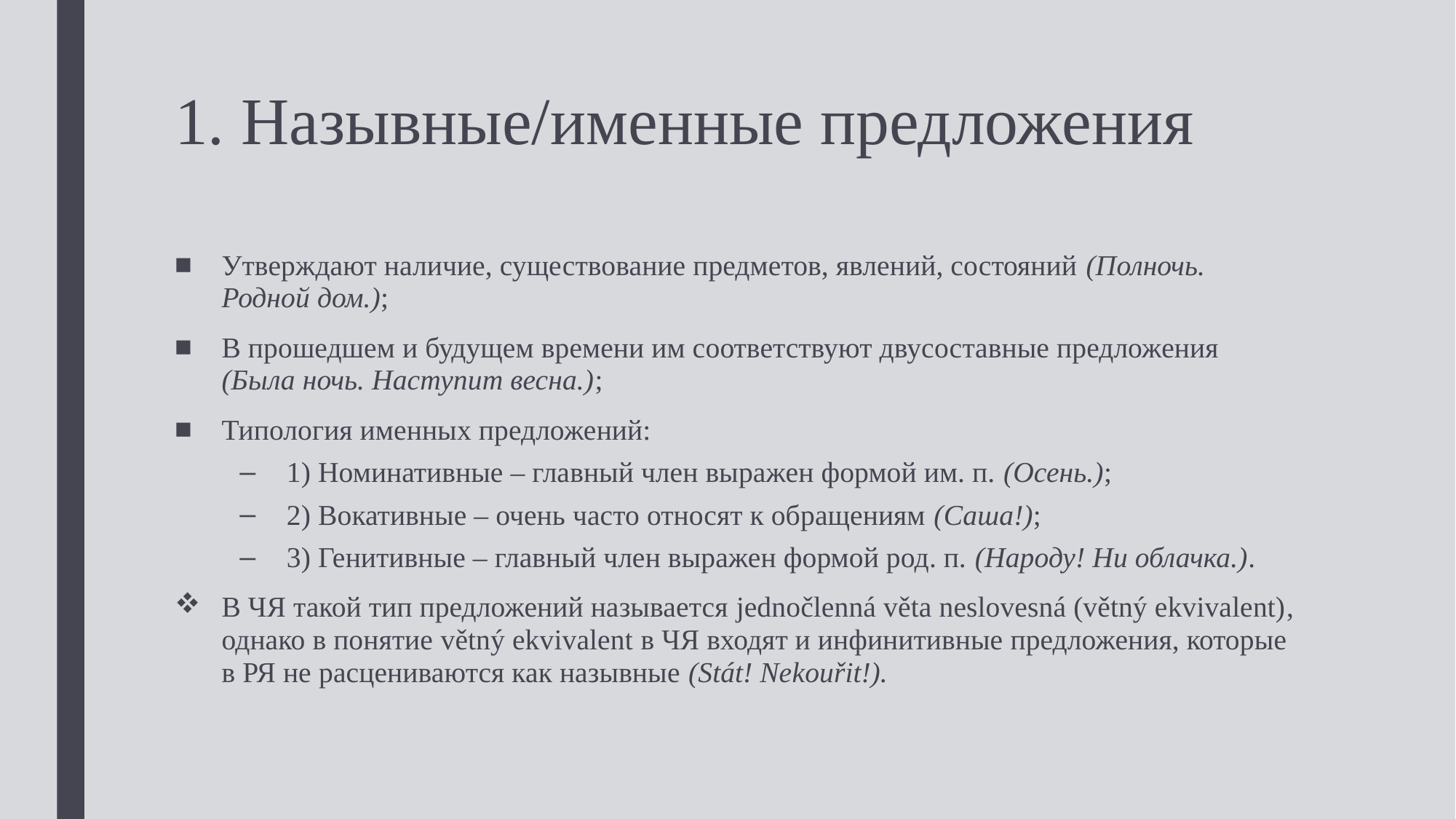

# 1. Назывные/именные предложения
Утверждают наличие, существование предметов, явлений, состояний (Полночь. Родной дом.);
В прошедшем и будущем времени им соответствуют двусоставные предложения (Была ночь. Наступит весна.);
Типология именных предложений:
1) Номинативные – главный член выражен формой им. п. (Осень.);
2) Вокативные – очень часто относят к обращениям (Саша!);
3) Генитивные – главный член выражен формой род. п. (Народу! Ни облачка.).
В ЧЯ такой тип предложений называется jednočlenná věta neslovesná (větný ekvivalent), однако в понятие větný ekvivalent в ЧЯ входят и инфинитивные предложения, которые в РЯ не расцениваются как назывные (Stát! Nekouřit!).